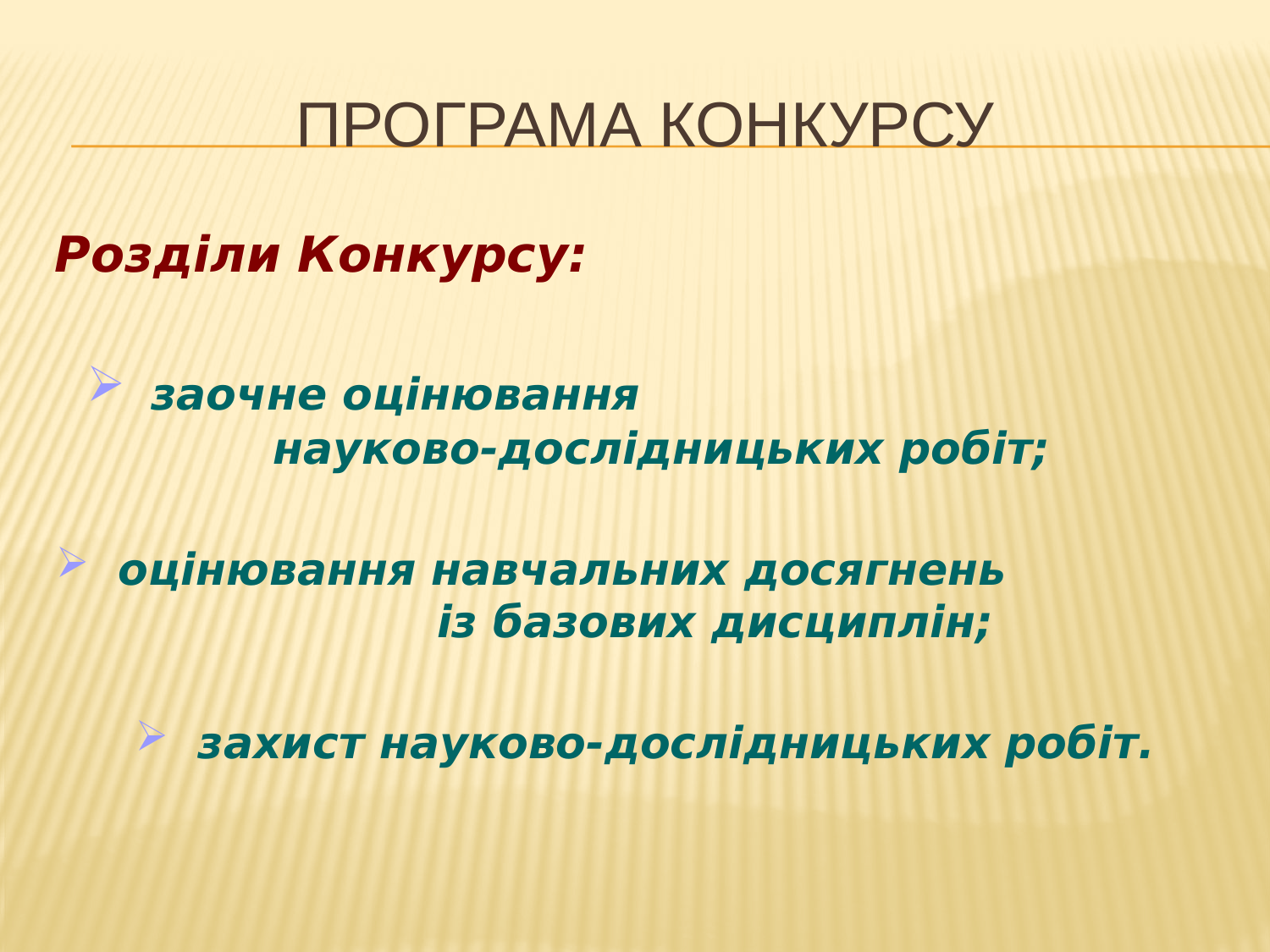

# ПРОГРАМА КОНКУРСУ
Розділи Конкурсу:

 заочне оцінювання                                      науково-дослідницьких робіт;

 оцінювання навчальних досягнень                       із базових дисциплін;

 захист науково-дослідницьких робіт.